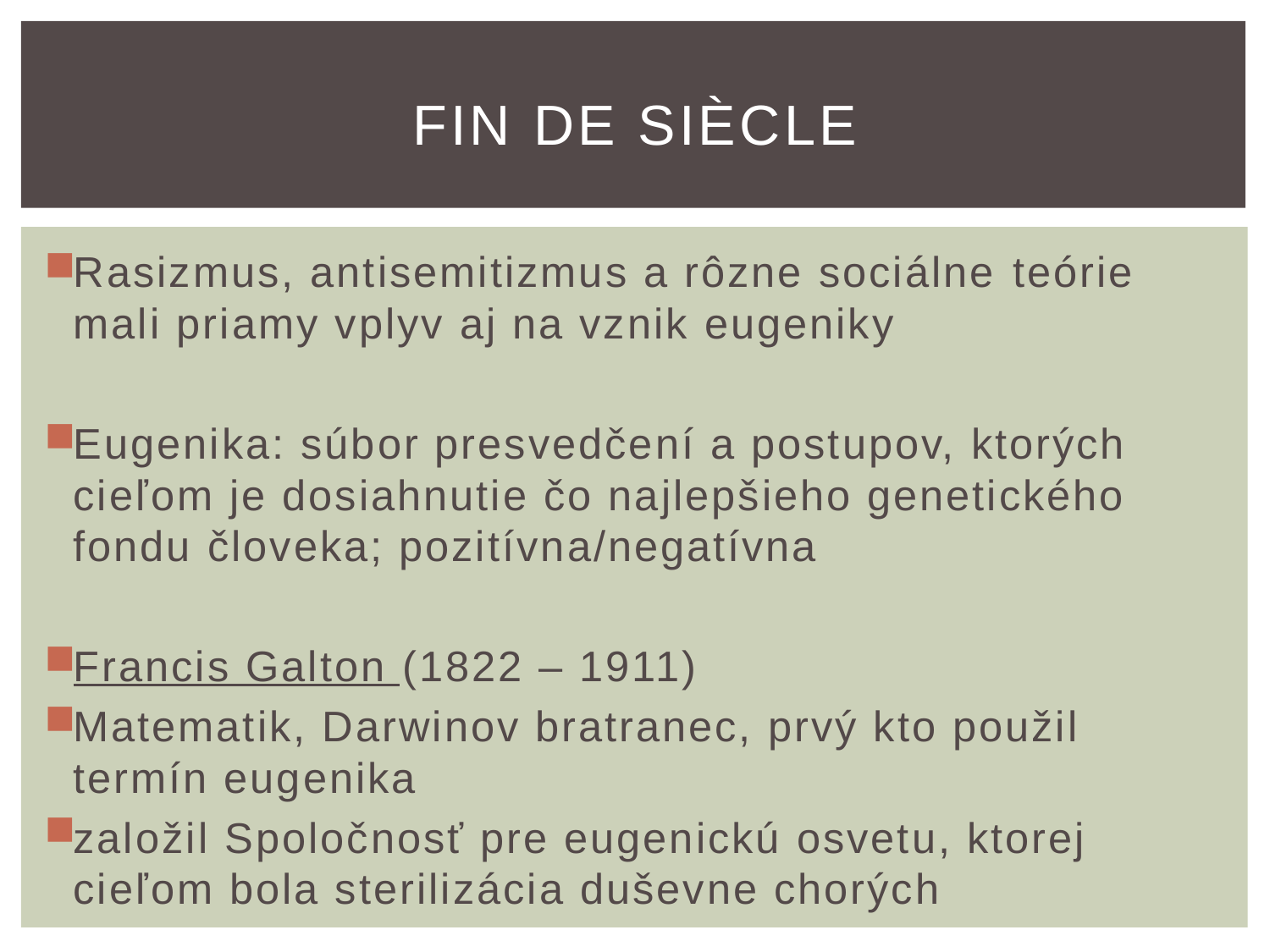

# Fin de siècle
Rasizmus, antisemitizmus a rôzne sociálne teórie mali priamy vplyv aj na vznik eugeniky

Eugenika: súbor presvedčení a postupov, ktorých cieľom je dosiahnutie čo najlepšieho genetického fondu človeka; pozitívna/negatívna

Francis Galton (1822 – 1911)
Matematik, Darwinov bratranec, prvý kto použil termín eugenika
založil Spoločnosť pre eugenickú osvetu, ktorej cieľom bola sterilizácia duševne chorých